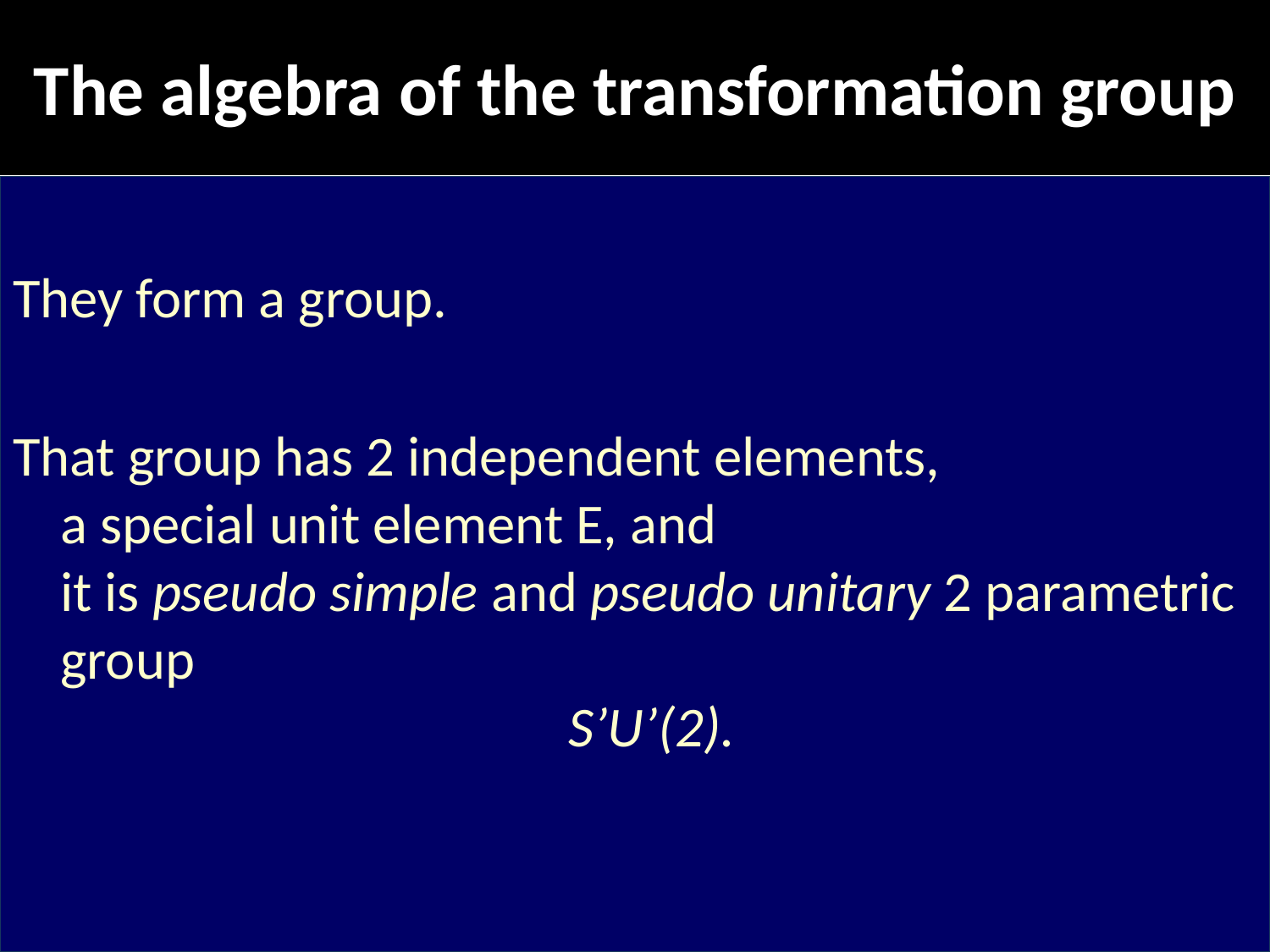

# The algebra of the transformation group

They form a group.

That group has 2 independent elements,
a special unit element E, and
it is pseudo simple and pseudo unitary 2 parametric group
				S’U’(2).